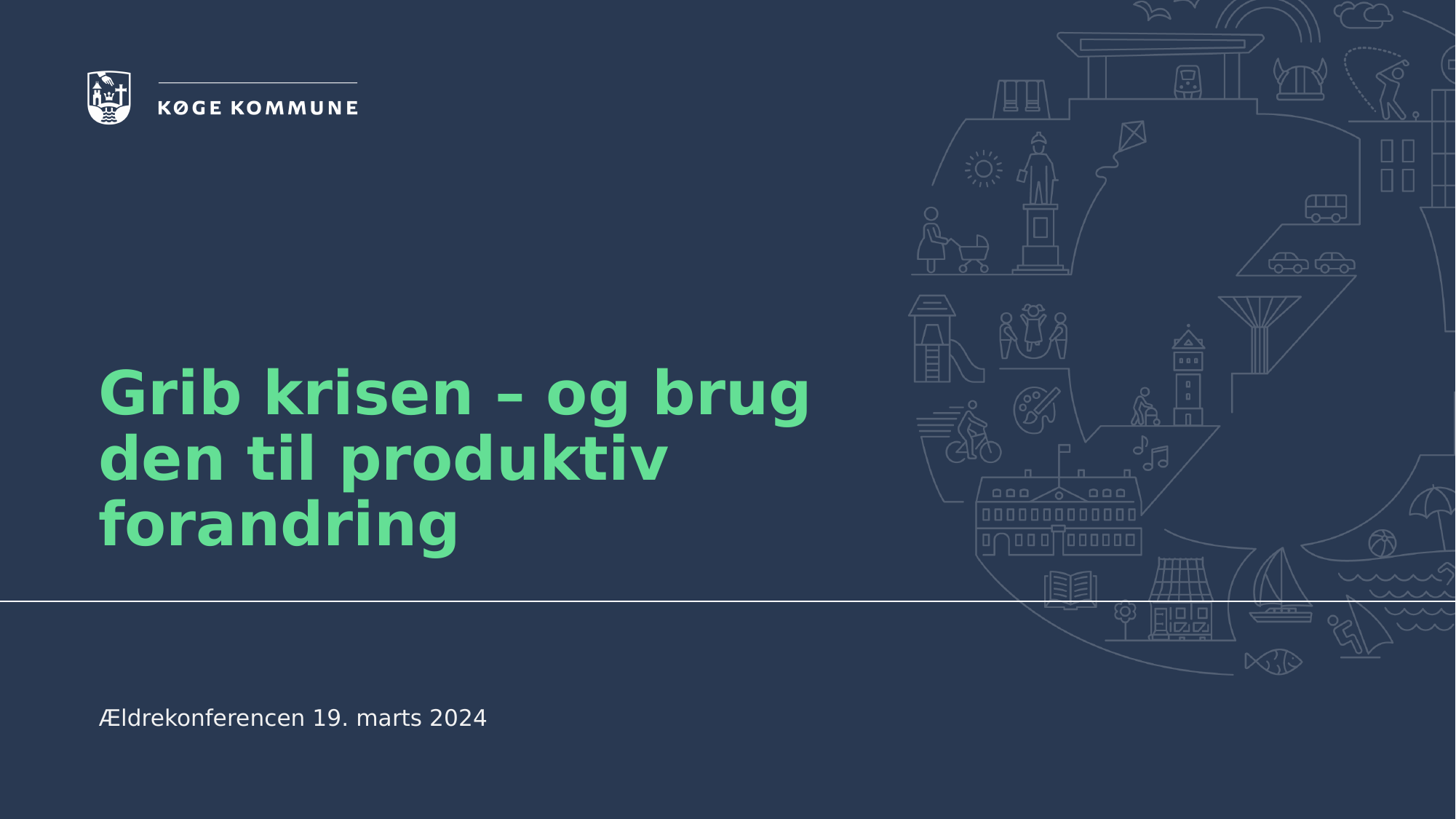

# Grib krisen – og brug den til produktiv forandring
Ældrekonferencen 19. marts 2024